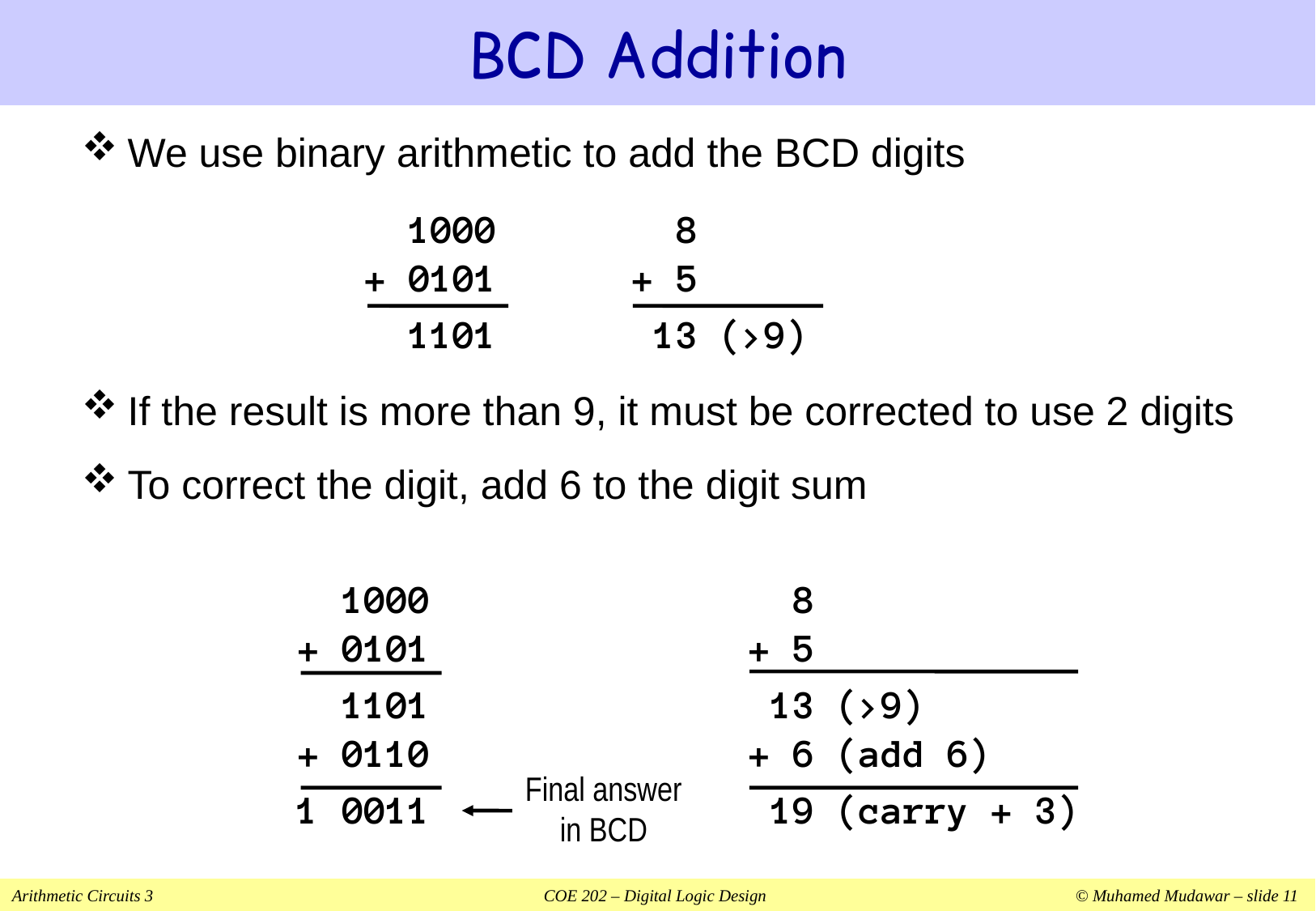

# BCD Addition
We use binary arithmetic to add the BCD digits

If the result is more than 9, it must be corrected to use 2 digits
To correct the digit, add 6 to the digit sum

1000
+ 0101
1101
  8
+ 5
 13 (>9)

1000
+ 0101
1101
+ 0110
0011

  8
+ 5
 13 (>9)
+ 6 (add 6)
 19 (carry + 3)

Final answer
in BCD